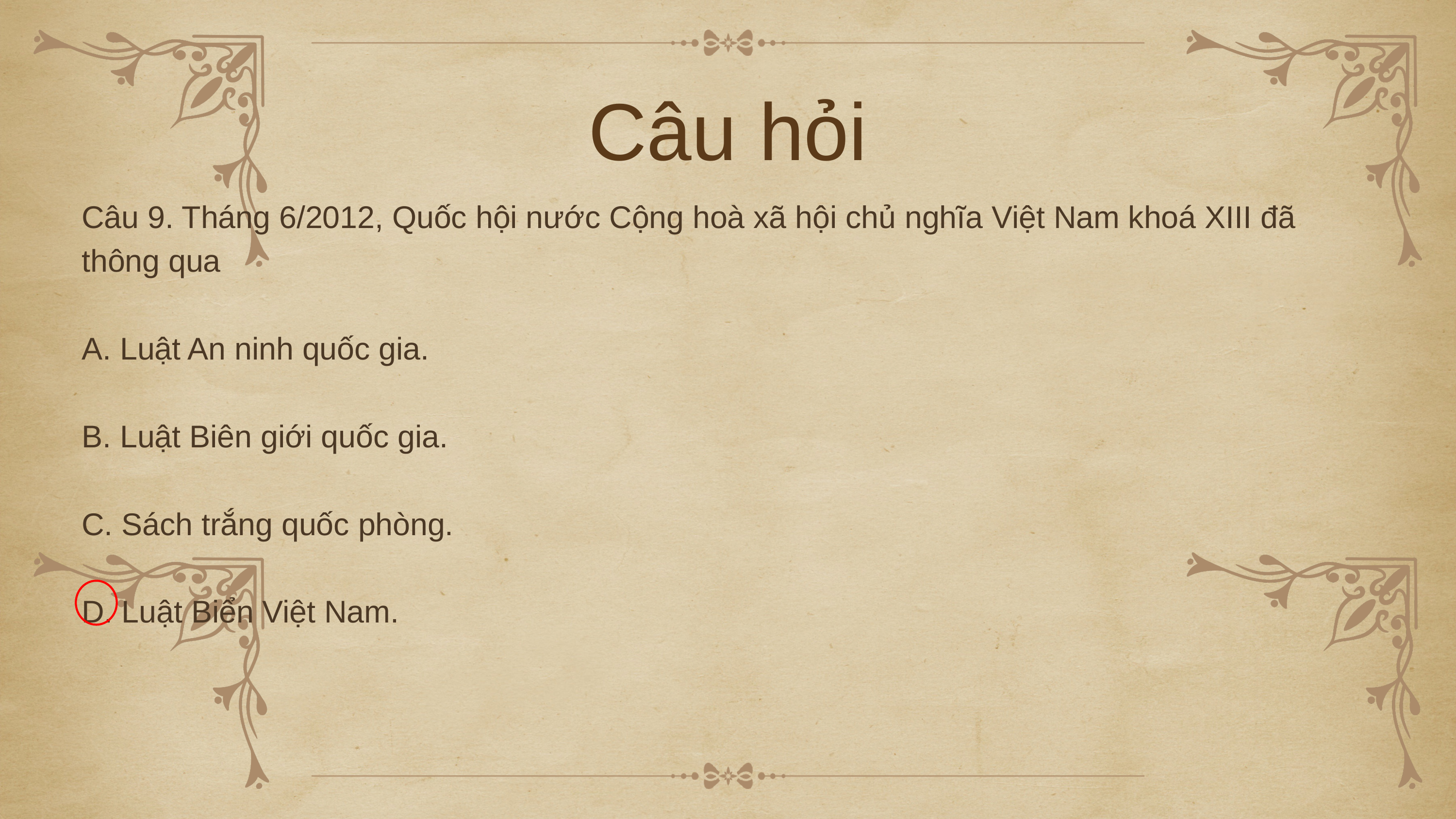

Câu hỏi
Câu 9. Tháng 6/2012, Quốc hội nước Cộng hoà xã hội chủ nghĩa Việt Nam khoá XIII đã thông qua

A. Luật An ninh quốc gia.

B. Luật Biên giới quốc gia.

C. Sách trắng quốc phòng.

D. Luật Biển Việt Nam.